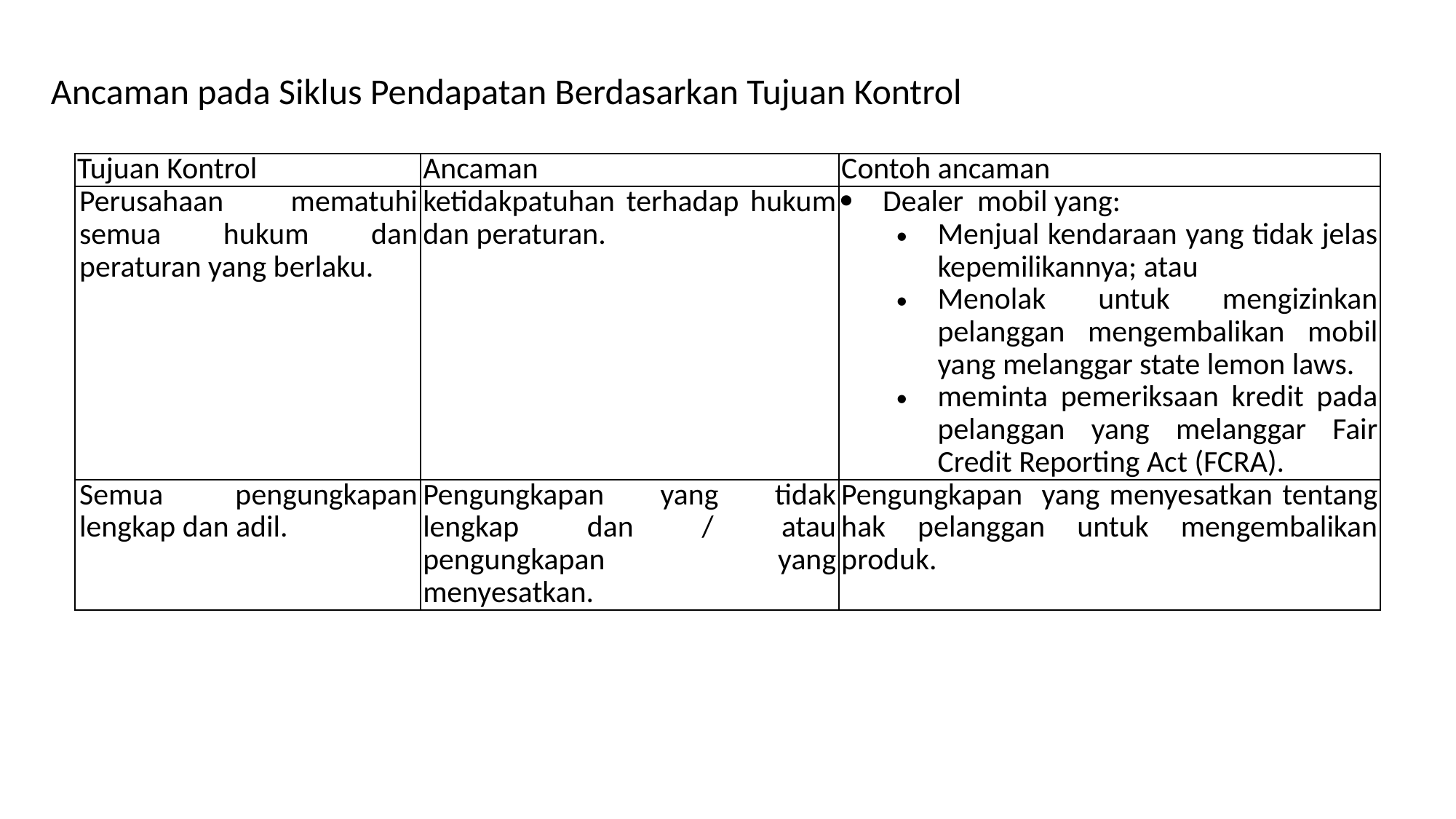

# Ancaman pada Siklus Pendapatan Berdasarkan Tujuan Kontrol
| Tujuan Kontrol | Ancaman | Contoh ancaman |
| --- | --- | --- |
| Perusahaan mematuhi semua hukum dan peraturan yang berlaku. | ketidakpatuhan terhadap hukum dan peraturan. | Dealer mobil yang: Menjual kendaraan yang tidak jelas kepemilikannya; atau Menolak untuk mengizinkan pelanggan mengembalikan mobil yang melanggar state lemon laws. meminta pemeriksaan kredit pada pelanggan yang melanggar Fair Credit Reporting Act (FCRA). |
| Semua pengungkapan lengkap dan adil. | Pengungkapan yang tidak lengkap dan / atau pengungkapan yang menyesatkan. | Pengungkapan yang menyesatkan tentang hak pelanggan untuk mengembalikan produk. |
29